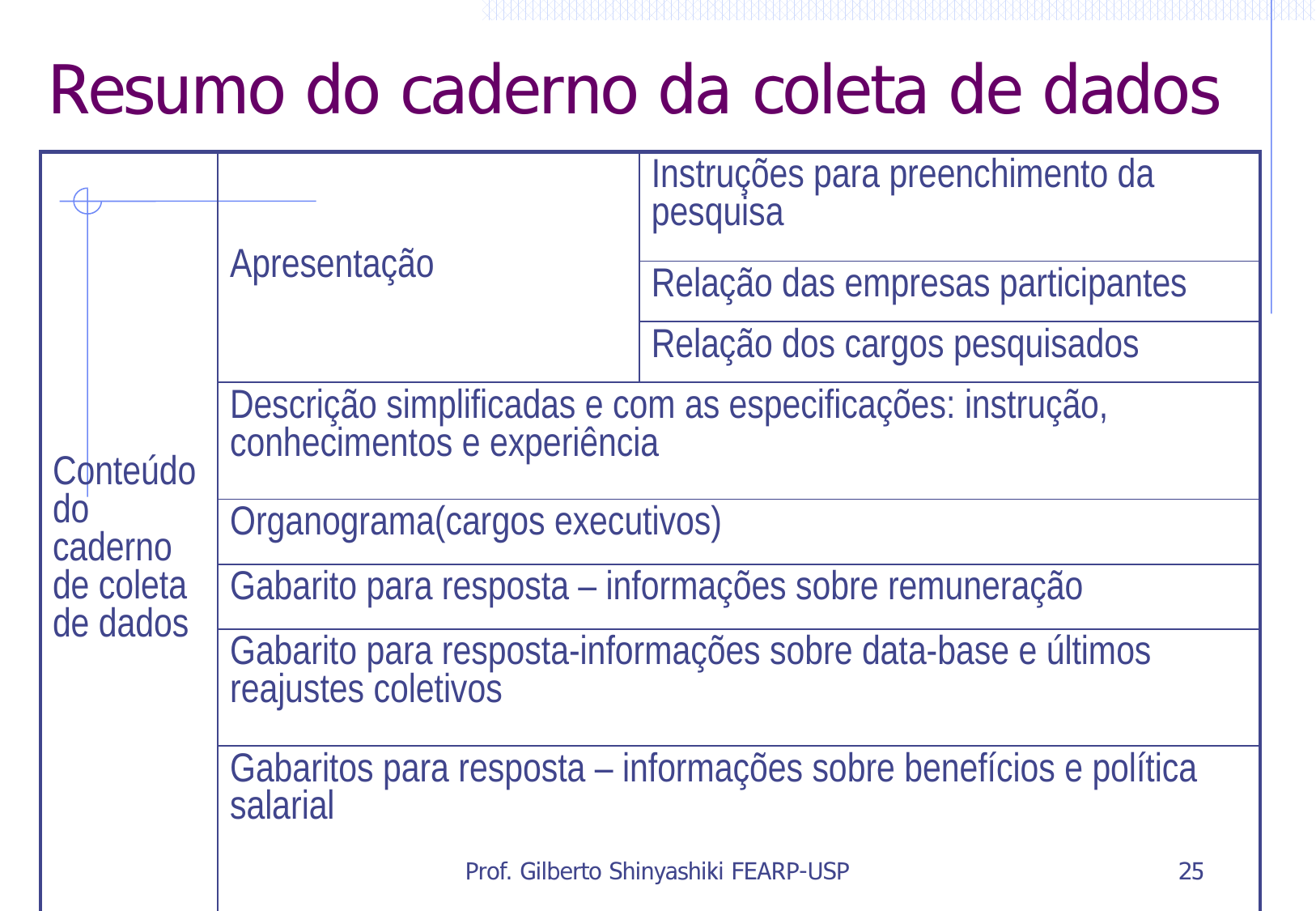

# Resumo do caderno da coleta de dados
| Conteúdo do caderno de coleta de dados | Apresentação | Instruções para preenchimento da pesquisa |
| --- | --- | --- |
|  |  | Relação das empresas participantes |
|  |  | Relação dos cargos pesquisados |
|  | Descrição simplificadas e com as especificações: instrução, conhecimentos e experiência |  |
|  | Organograma(cargos executivos) |  |
|  | Gabarito para resposta – informações sobre remuneração |  |
|  | Gabarito para resposta-informações sobre data-base e últimos reajustes coletivos |  |
|  | Gabaritos para resposta – informações sobre benefícios e política salarial |  |
Prof. Gilberto Shinyashiki FEARP-USP
25